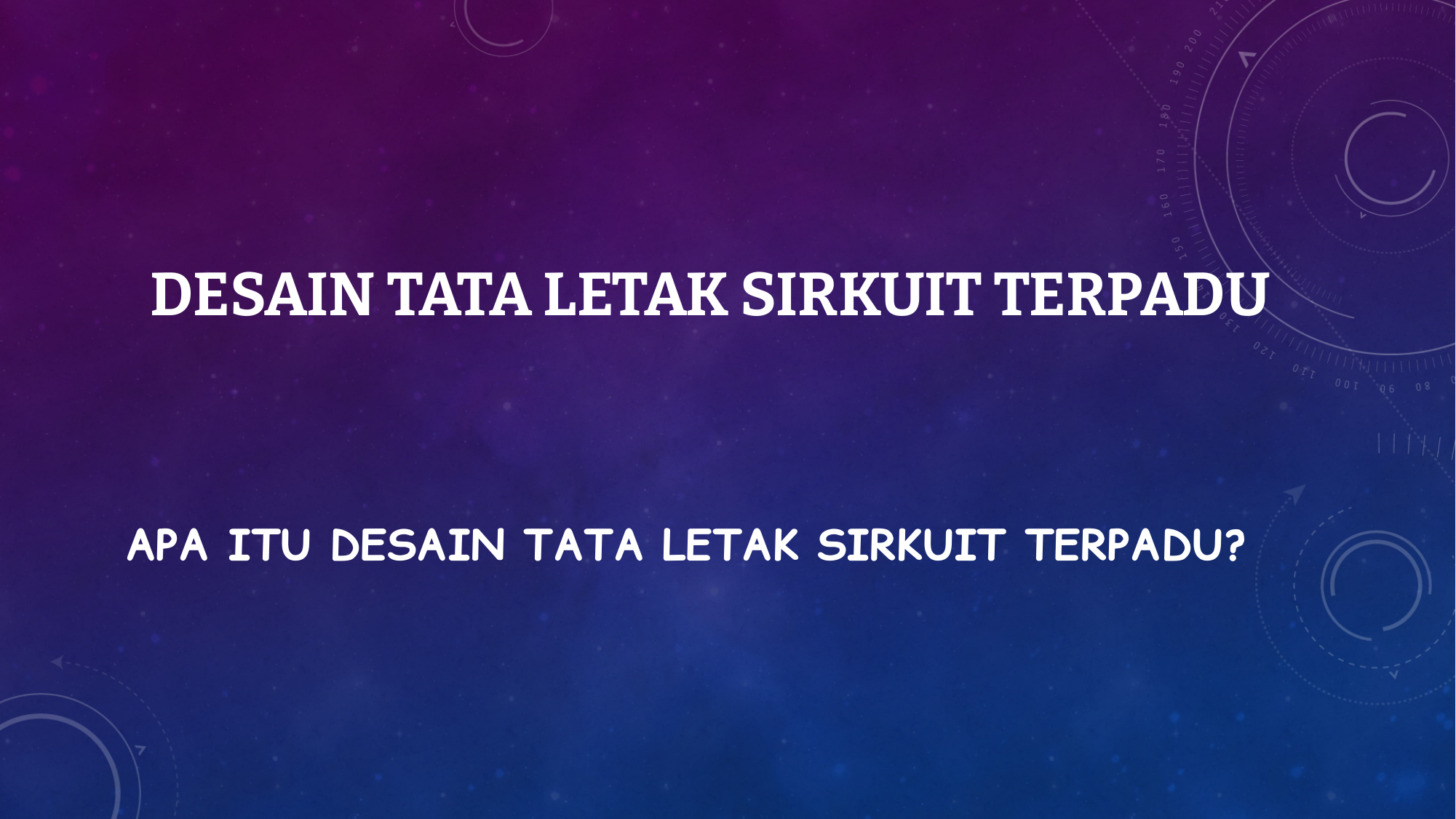

# DESAIN TATA LETAK SIRKUIT TERPADU

APA ITU DESAIN TATA LETAK SIRKUIT TERPADU?